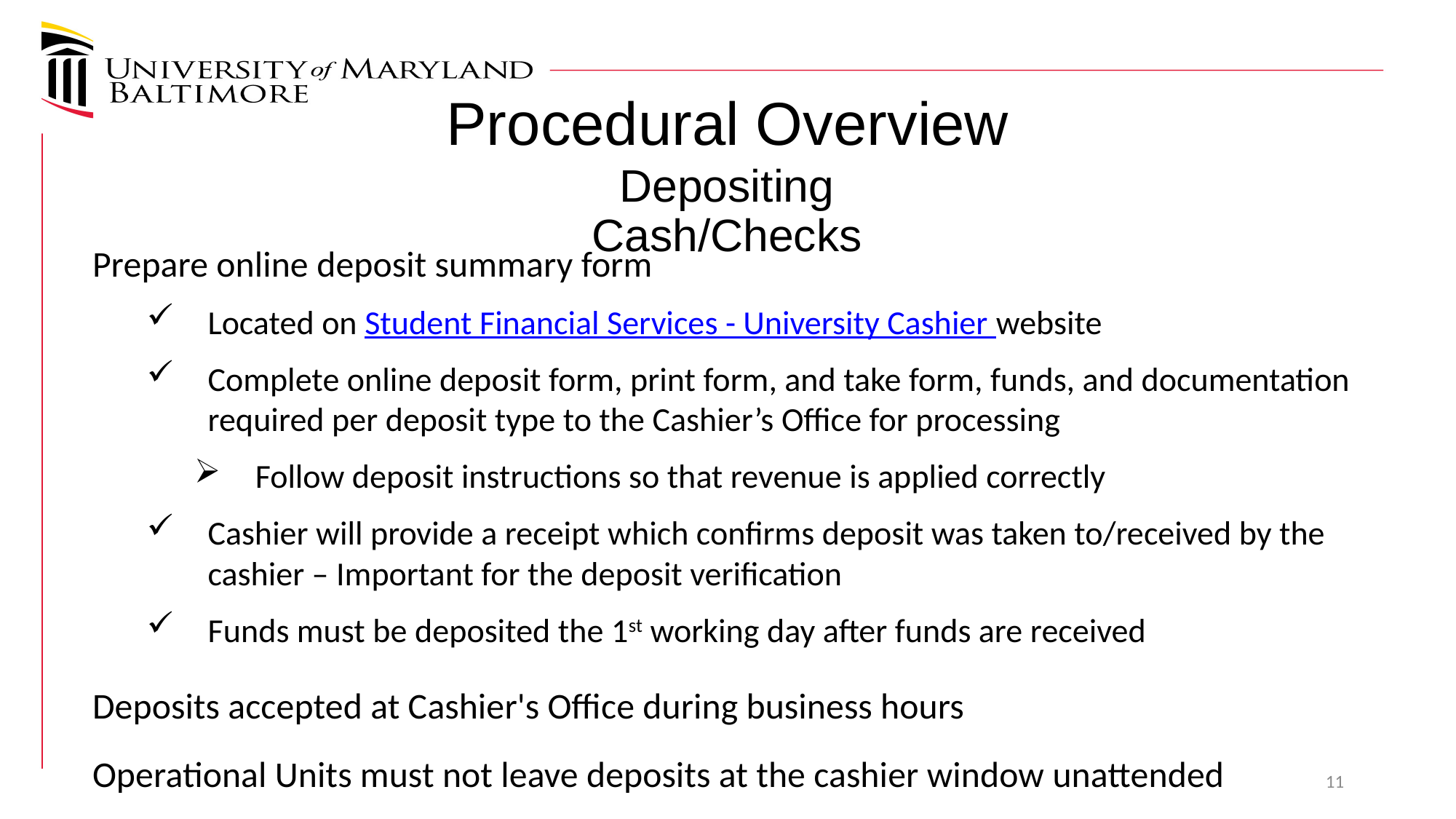

# Procedural Overview
Depositing Cash/Checks
Prepare online deposit summary form
Located on Student Financial Services - University Cashier website
Complete online deposit form, print form, and take form, funds, and documentation required per deposit type to the Cashier’s Office for processing
Follow deposit instructions so that revenue is applied correctly
Cashier will provide a receipt which confirms deposit was taken to/received by the cashier – Important for the deposit verification
Funds must be deposited the 1st working day after funds are received
Deposits accepted at Cashier's Office during business hours
Operational Units must not leave deposits at the cashier window unattended

11